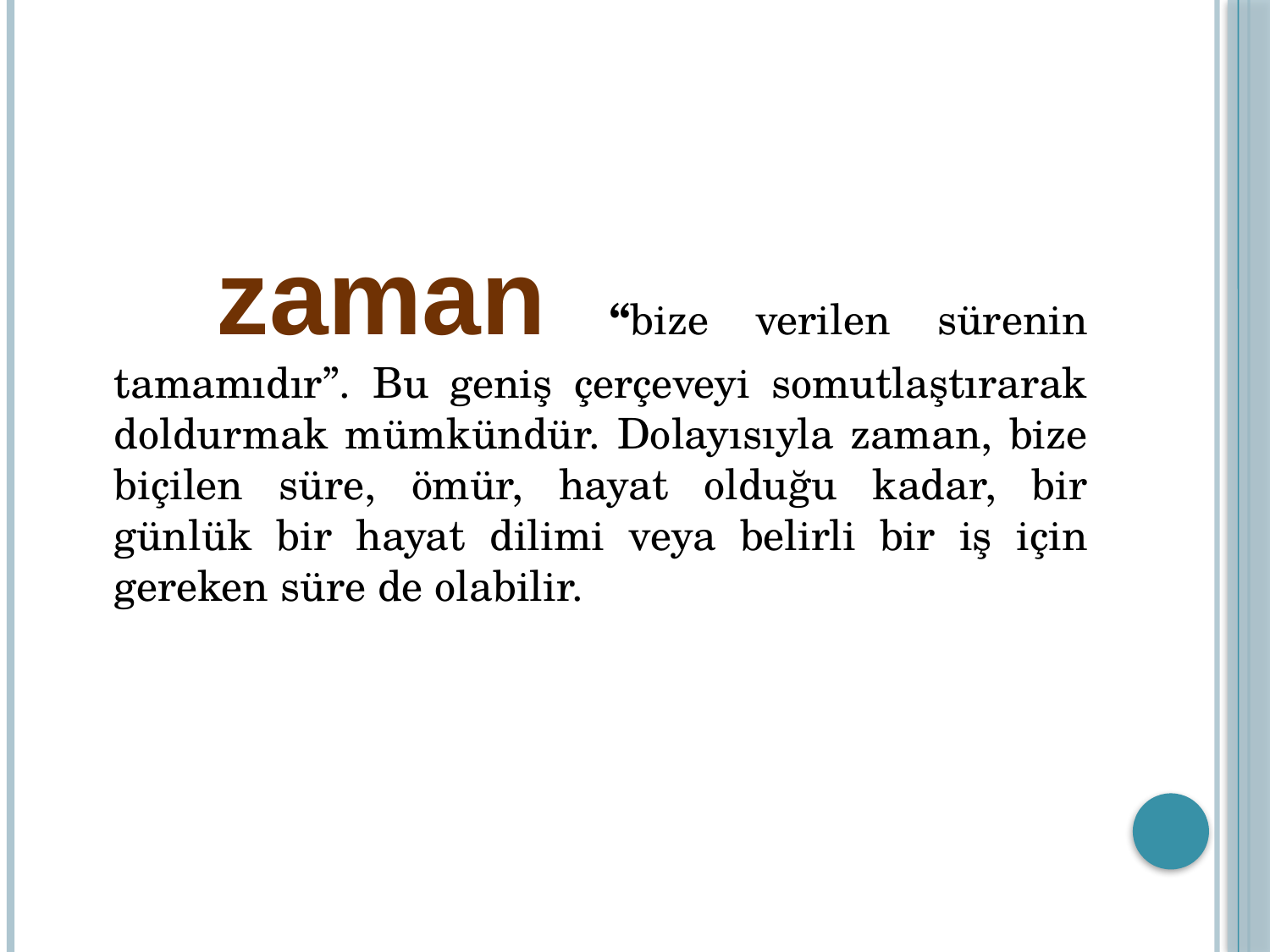

zaman “bize verilen sürenin tamamıdır”. Bu geniş çerçeveyi somutlaştırarak doldurmak mümkündür. Dolayısıyla zaman, bize biçilen süre, ömür, hayat olduğu kadar, bir günlük bir hayat dilimi veya belirli bir iş için gereken süre de olabilir.